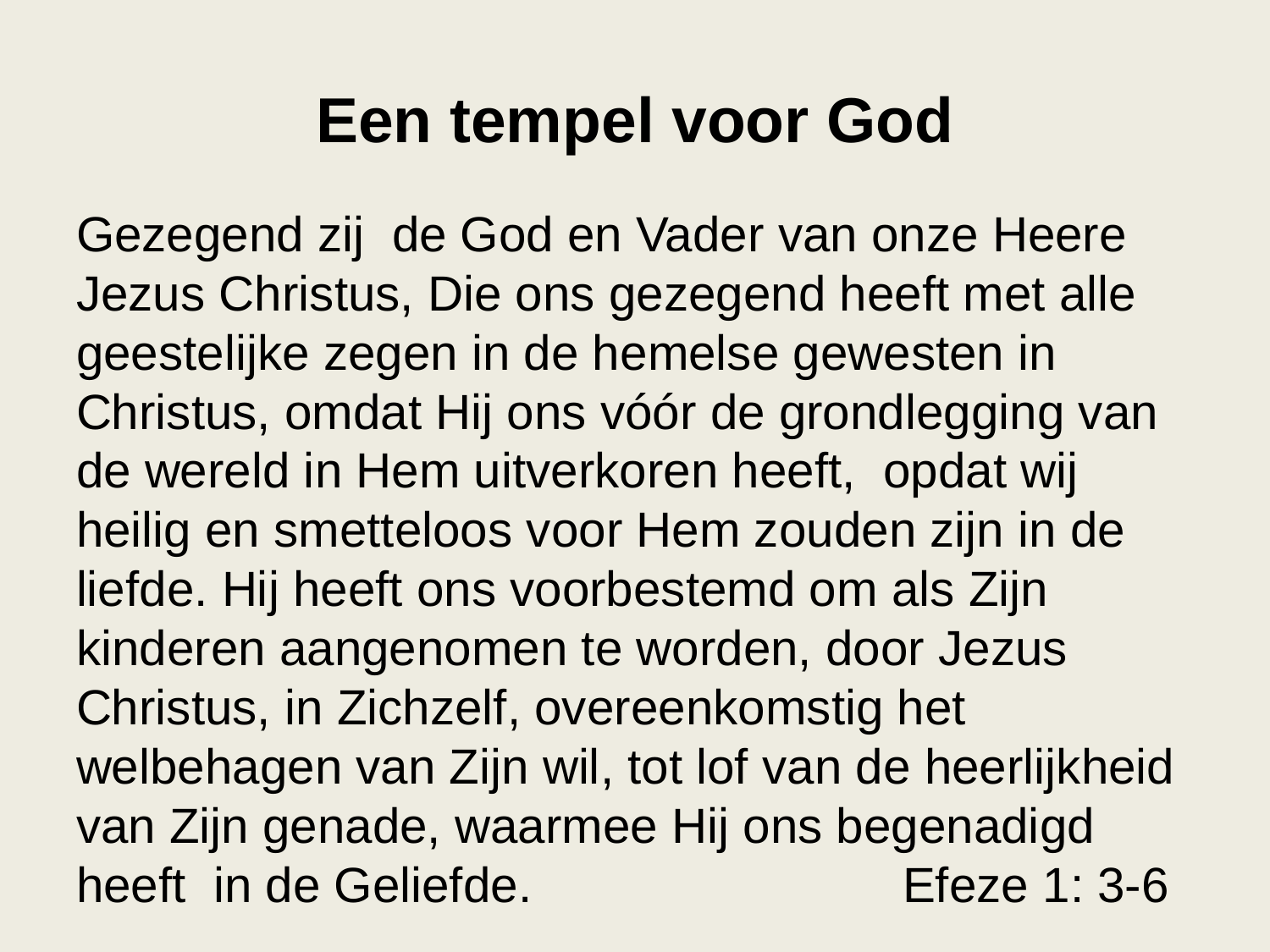

# Een tempel voor God
Gezegend zij  de God en Vader van onze Heere Jezus Christus, Die ons gezegend heeft met alle geestelijke zegen in de hemelse gewesten in Christus, omdat Hij ons vóór de grondlegging van de wereld in Hem uitverkoren heeft,  opdat wij heilig en smetteloos voor Hem zouden zijn in de liefde. Hij heeft ons voorbestemd om als Zijn kinderen aangenomen te worden, door Jezus Christus, in Zichzelf, overeenkomstig het welbehagen van Zijn wil, tot lof van de heerlijkheid van Zijn genade, waarmee Hij ons begenadigd heeft  in de Geliefde.                           Efeze 1: 3-6